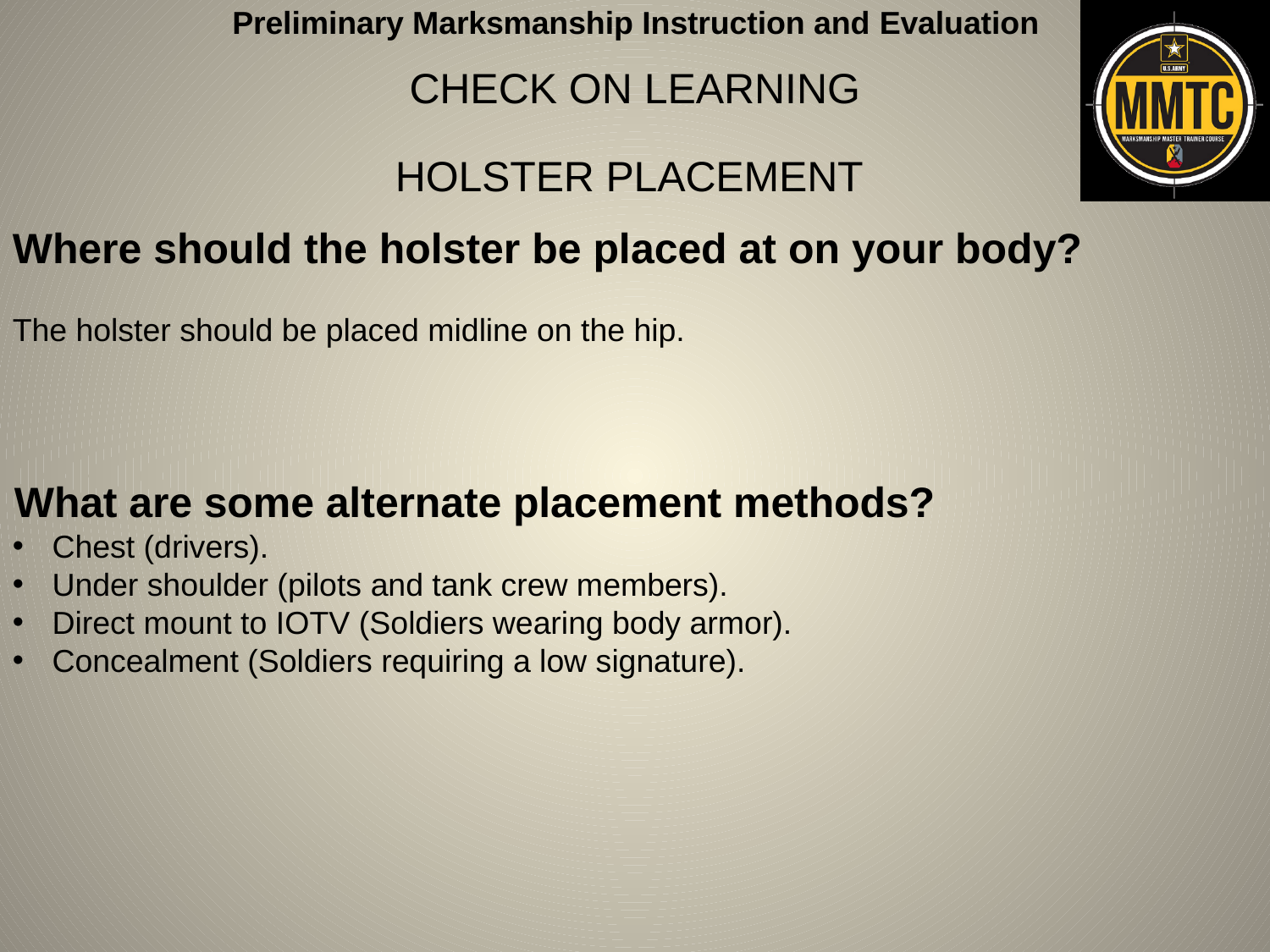

CHECK ON LEARNING
HOLSTER PLACEMENT
Where should the holster be placed at on your body?

The holster should be placed midline on the hip.

What are some alternate placement methods?
Chest (drivers).
Under shoulder (pilots and tank crew members).
Direct mount to IOTV (Soldiers wearing body armor).
Concealment (Soldiers requiring a low signature).